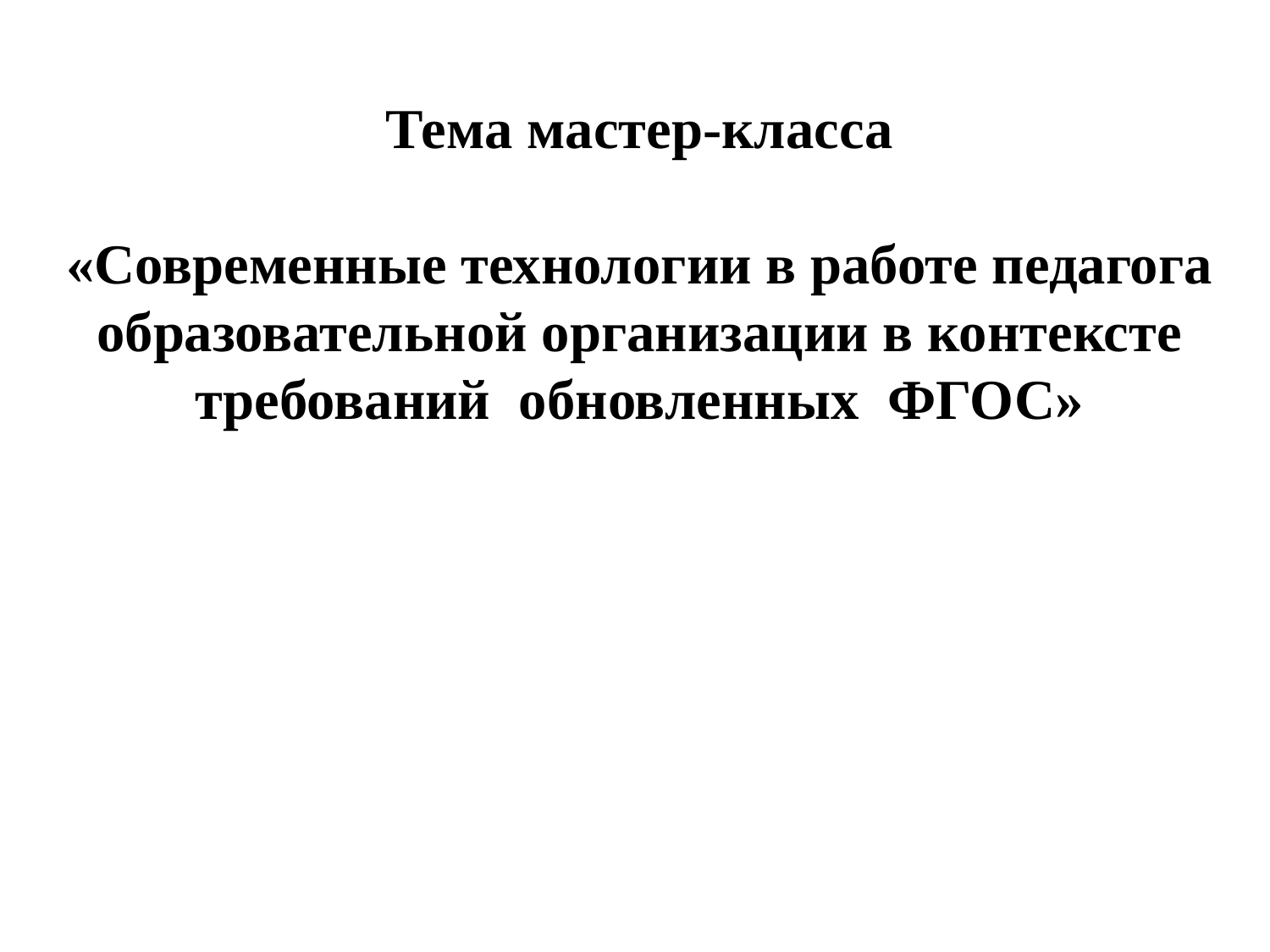

Тема мастер-класса

«Современные технологии в работе педагога образовательной организации в контексте требований  обновленных  ФГОС»